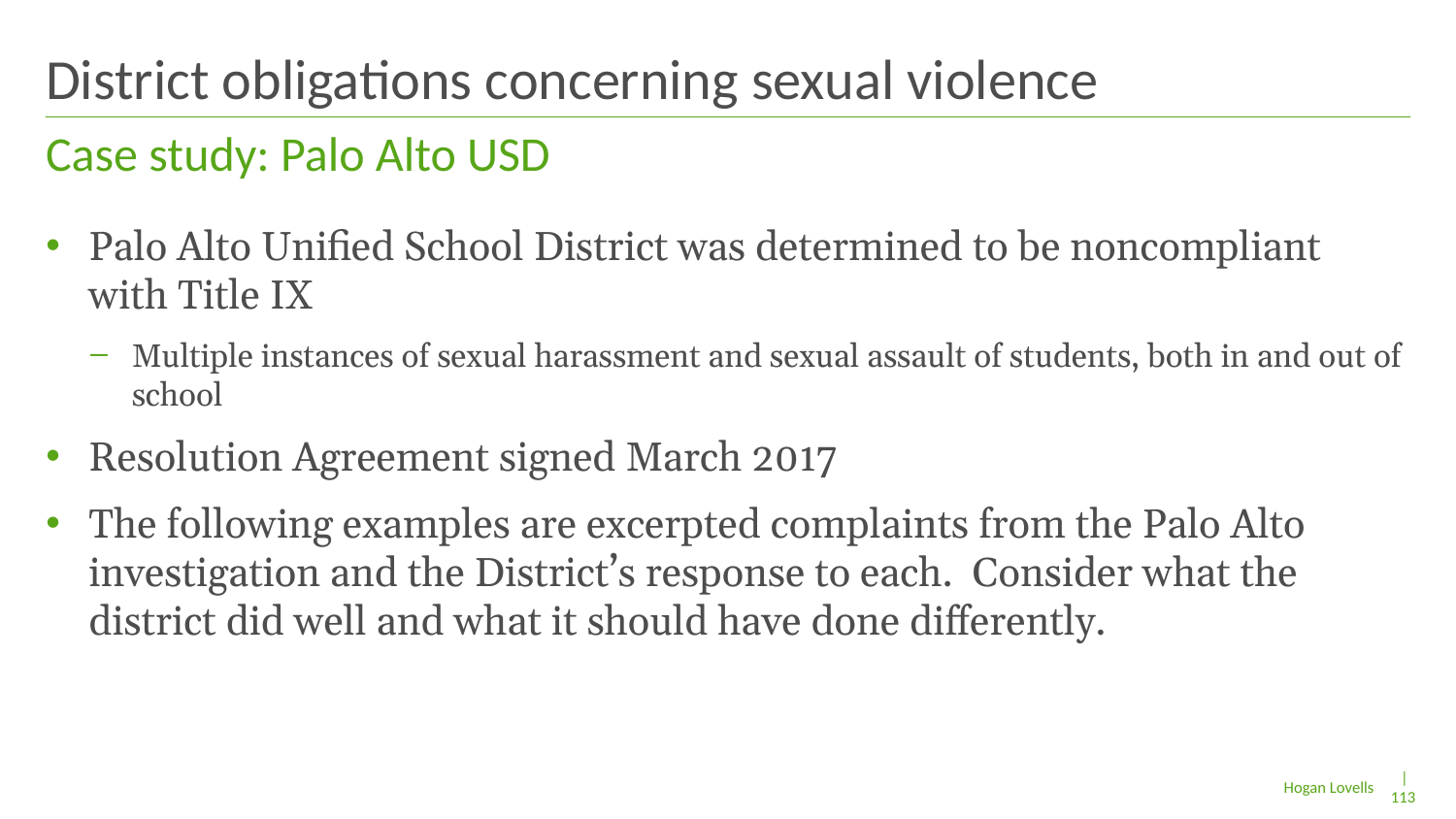

# District obligations concerning sexual violence
Case study: Palo Alto USD
Palo Alto Unified School District was determined to be noncompliant with Title IX
Multiple instances of sexual harassment and sexual assault of students, both in and out of school
Resolution Agreement signed March 2017
The following examples are excerpted complaints from the Palo Alto investigation and the District’s response to each.  Consider what the district did well and what it should have done differently.
|  113
Hogan Lovells